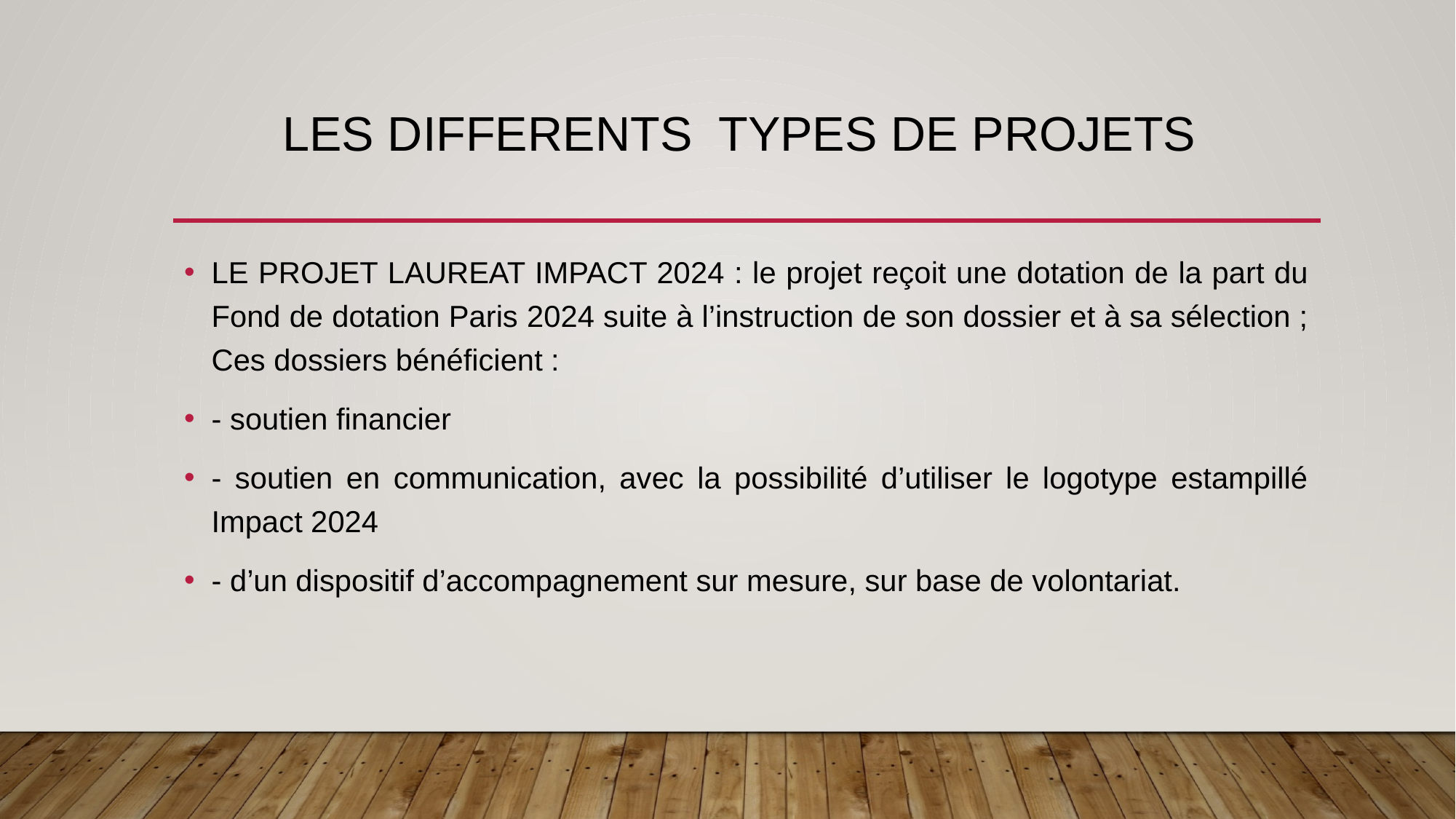

# LES DIFFERENTS  TYPES DE PROJETS
LE PROJET LAUREAT IMPACT 2024 : le projet reçoit une dotation de la part du Fond de dotation Paris 2024 suite à l’instruction de son dossier et à sa sélection ; Ces dossiers bénéficient :
- soutien financier
- soutien en communication, avec la possibilité d’utiliser le logotype estampillé Impact 2024
- d’un dispositif d’accompagnement sur mesure, sur base de volontariat.